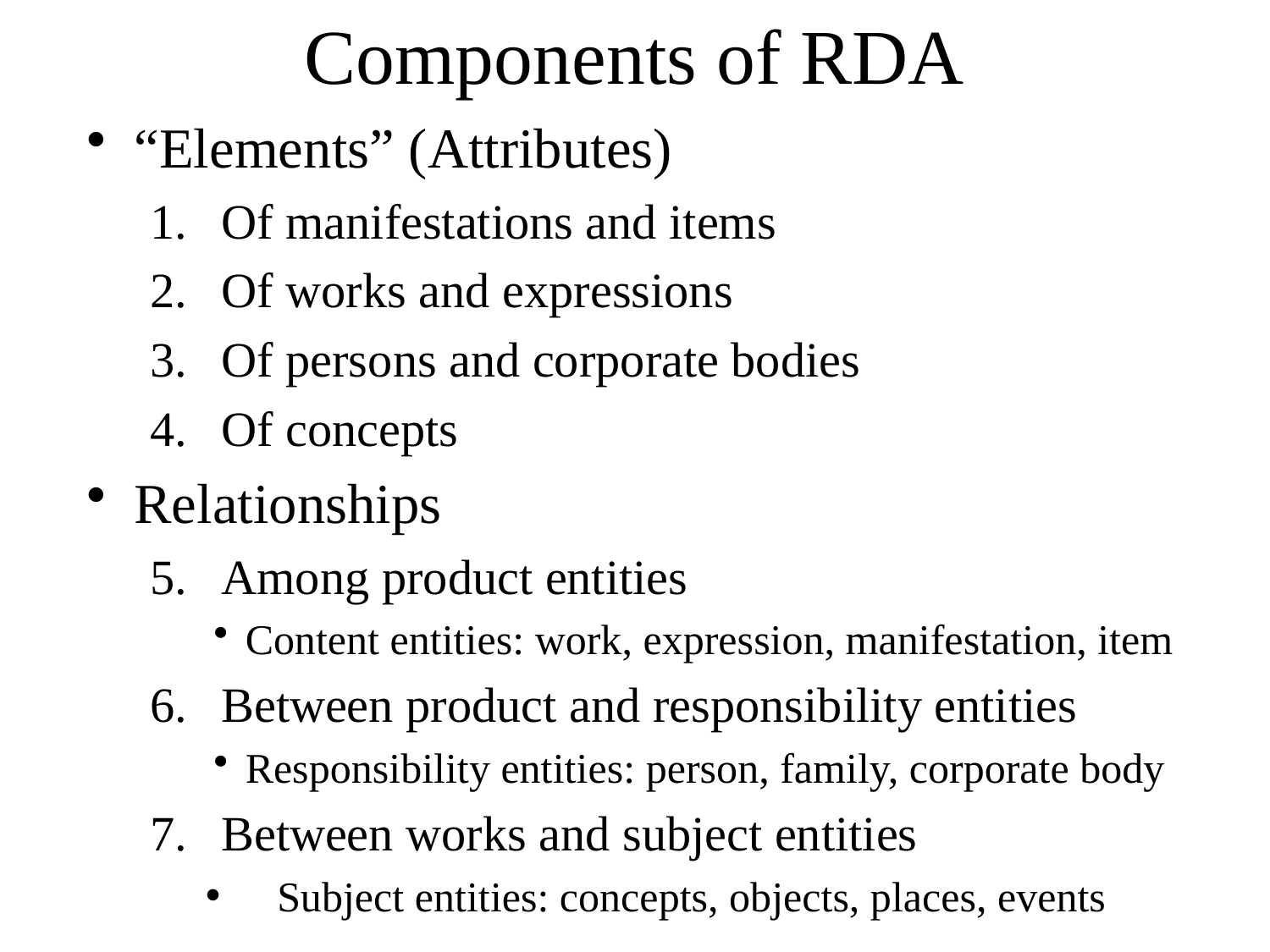

# Components of RDA
“Elements” (Attributes)
Of manifestations and items
Of works and expressions
Of persons and corporate bodies
Of concepts
Relationships
Among product entities
Content entities: work, expression, manifestation, item
Between product and responsibility entities
Responsibility entities: person, family, corporate body
Between works and subject entities
Subject entities: concepts, objects, places, events